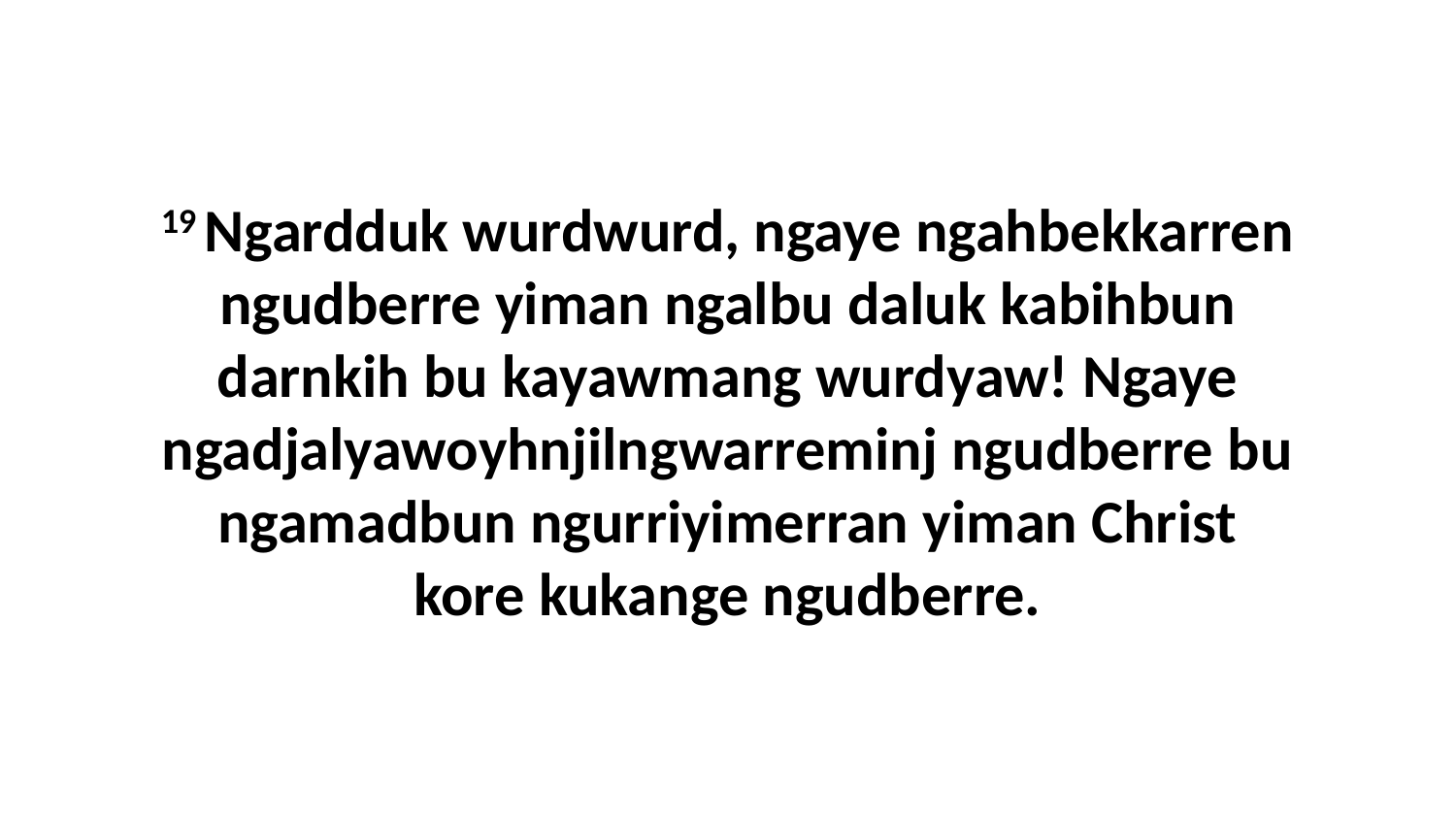

19 Ngardduk wurdwurd, ngaye ngahbekkarren ngudberre yiman ngalbu daluk kabihbun darnkih bu kayawmang wurdyaw! Ngaye ngadjalyawoyhnjilngwarreminj ngudberre bu ngamadbun ngurriyimerran yiman Christ kore kukange ngudberre.